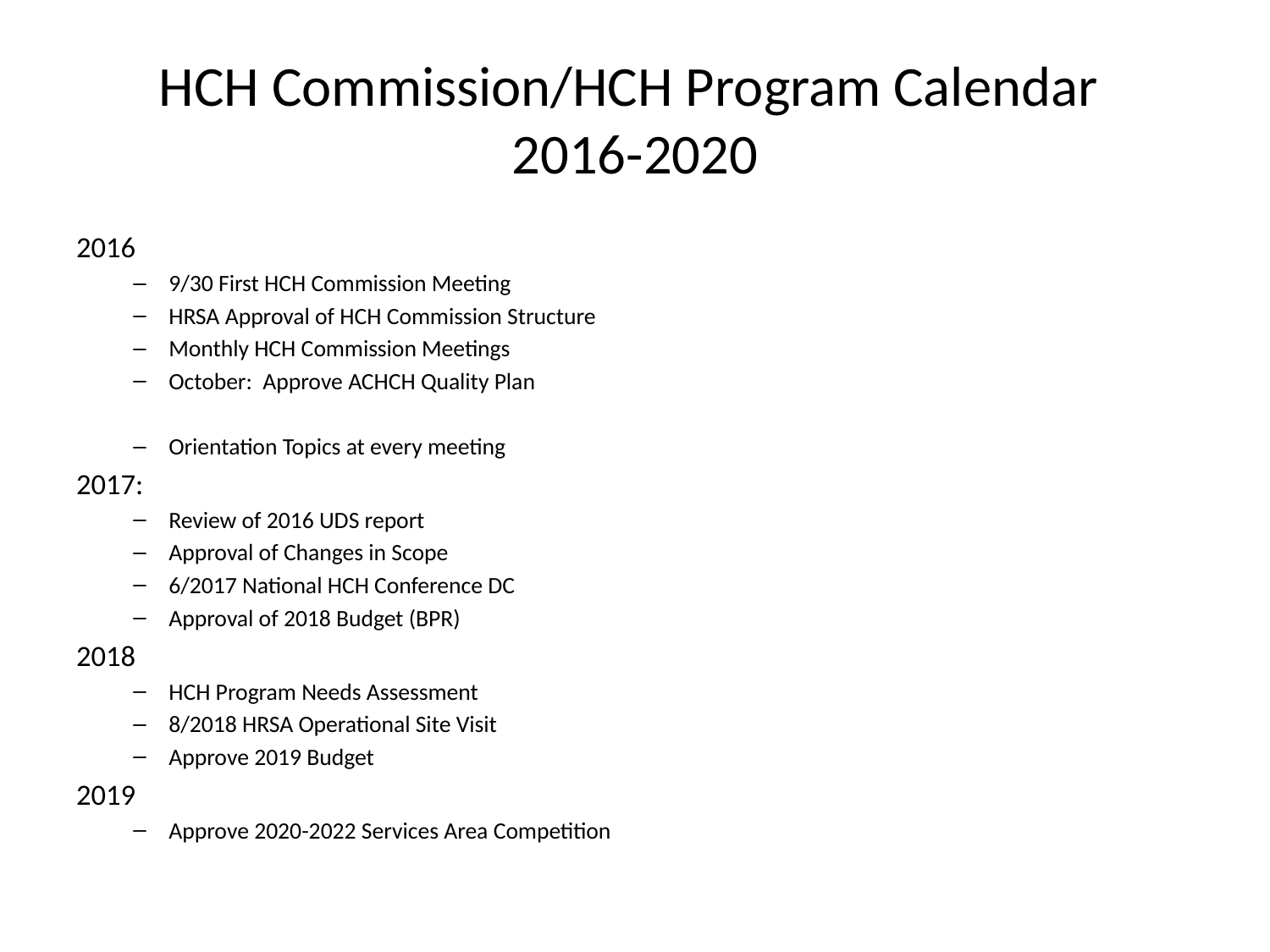

# HCH Commission/HCH Program Calendar 2016-2020
2016
9/30 First HCH Commission Meeting
HRSA Approval of HCH Commission Structure
Monthly HCH Commission Meetings
October:  Approve ACHCH Quality Plan

Orientation Topics at every meeting
2017:
Review of 2016 UDS report
Approval of Changes in Scope
6/2017 National HCH Conference DC
Approval of 2018 Budget (BPR)
2018
HCH Program Needs Assessment
8/2018 HRSA Operational Site Visit
Approve 2019 Budget
2019
Approve 2020-2022 Services Area Competition